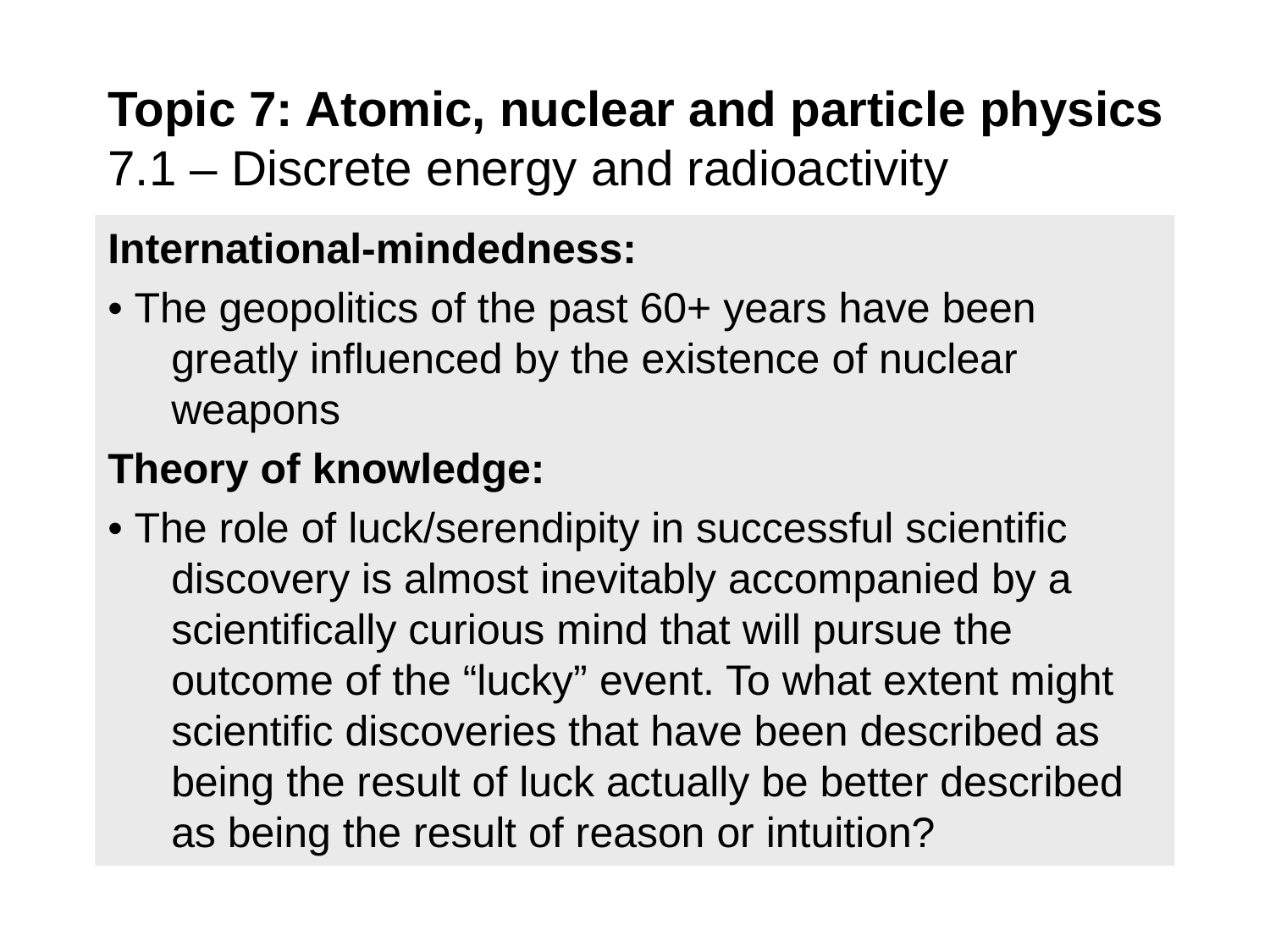

Topic 7: Atomic, nuclear and particle physics
7.1 – Discrete energy and radioactivity
International-mindedness:
• The geopolitics of the past 60+ years have been greatly influenced by the existence of nuclear weapons
Theory of knowledge:
• The role of luck/serendipity in successful scientific discovery is almost inevitably accompanied by a scientifically curious mind that will pursue the outcome of the “lucky” event. To what extent might scientific discoveries that have been described as being the result of luck actually be better described as being the result of reason or intuition?